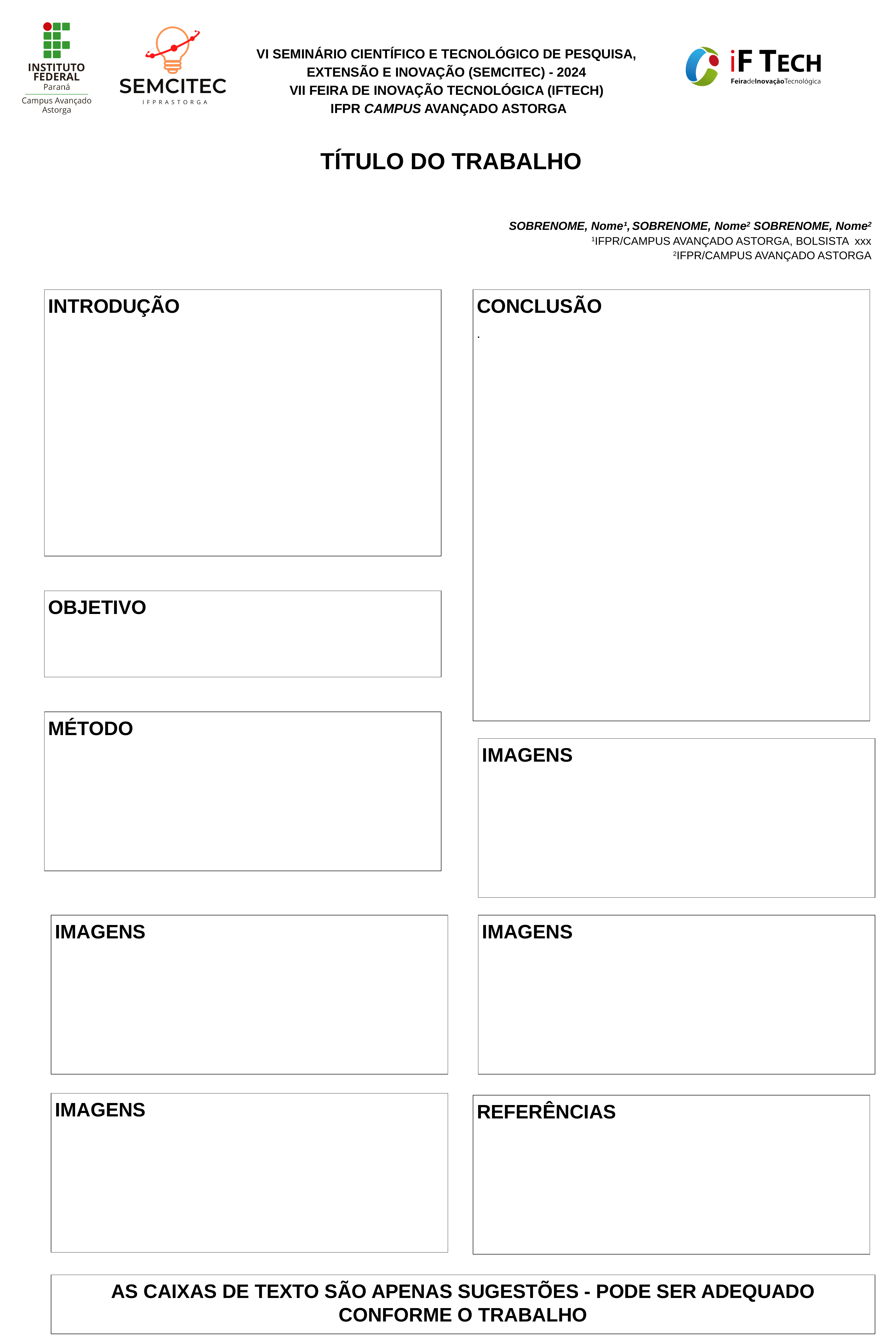

TÍTULO DO TRABALHO

SOBRENOME, Nome¹, SOBRENOME, Nome2 SOBRENOME, Nome2
1IFPR/CAMPUS AVANÇADO ASTORGA, BOLSISTA  xxx
2IFPR/CAMPUS AVANÇADO ASTORGA

INTRODUÇÃO
CONCLUSÃO
.
OBJETIVO
MÉTODO
IMAGENS
IMAGENS
IMAGENS
IMAGENS
REFERÊNCIAS
AS CAIXAS DE TEXTO SÃO APENAS SUGESTÕES - PODE SER ADEQUADO CONFORME O TRABALHO